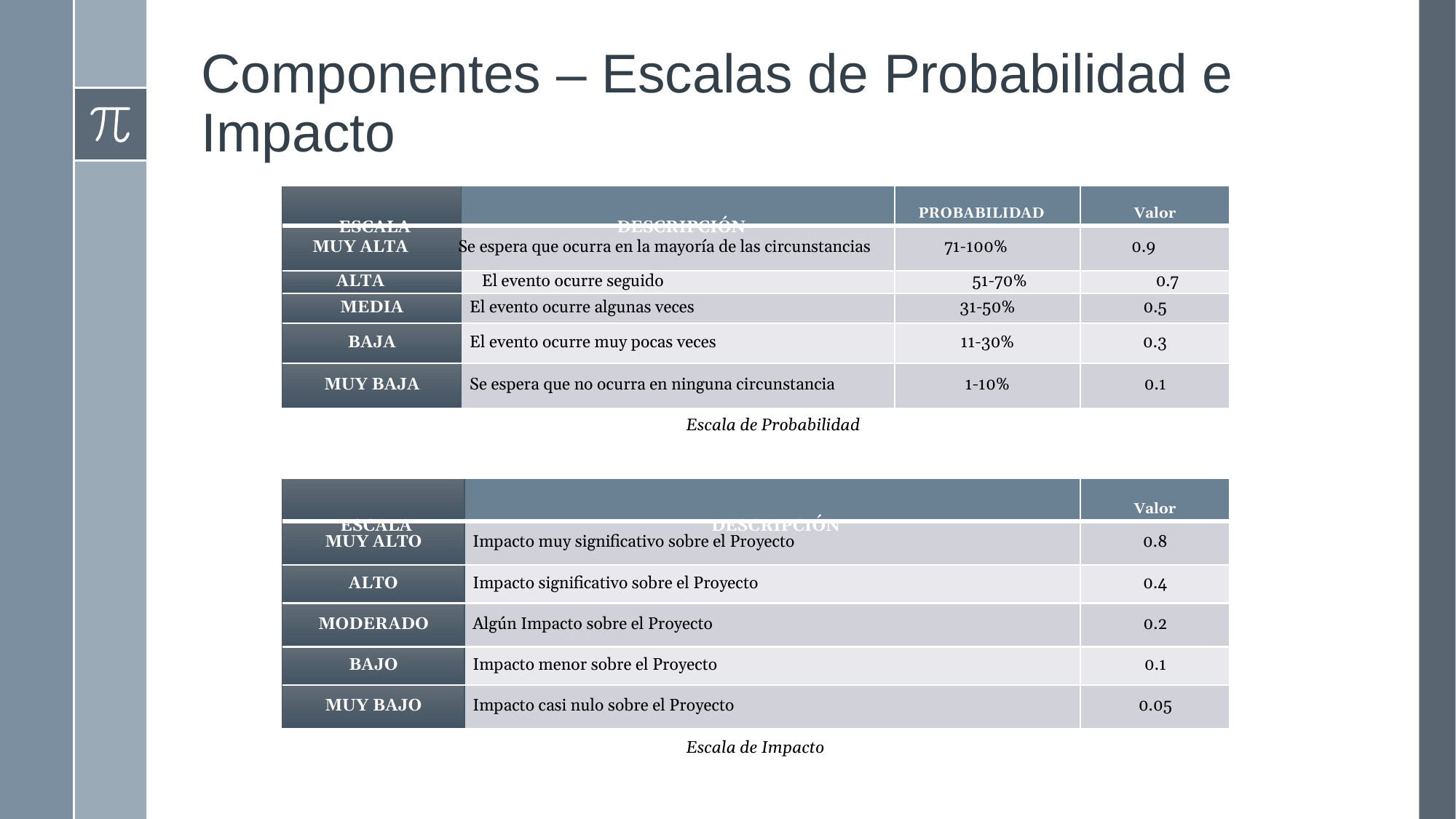

# Componentes – Escalas de Probabilidad e Impacto

ESCALA	DESCRIPCIÓN	PROBABILIDAD	Valor

MUY ALTA	Se espera que ocurra en la mayoría de las circunstancias	71-100%	0.9
ALTA	El evento ocurre seguido	51-70%	0.7

MEDIA	El evento ocurre algunas veces	31-50%	0.5

BAJA	El evento ocurre muy pocas veces	11-30%	0.3

MUY BAJA	Se espera que no ocurra en ninguna circunstancia	1-10%	0.1

Escalade Probabilidad

ESCALA	DESCRIPCIÓN	Valor

MUY ALTO	Impacto muy significativo sobre el Proyecto	0.8

ALTO	Impacto significativo sobre el Proyecto	0.4

MODERADO	Algún Impacto sobre el Proyecto	0.2

BAJO	Impacto menor sobre el Proyecto	0.1

MUY BAJO	Impacto casi nulo sobre el Proyecto	0.05

Escalade Impacto